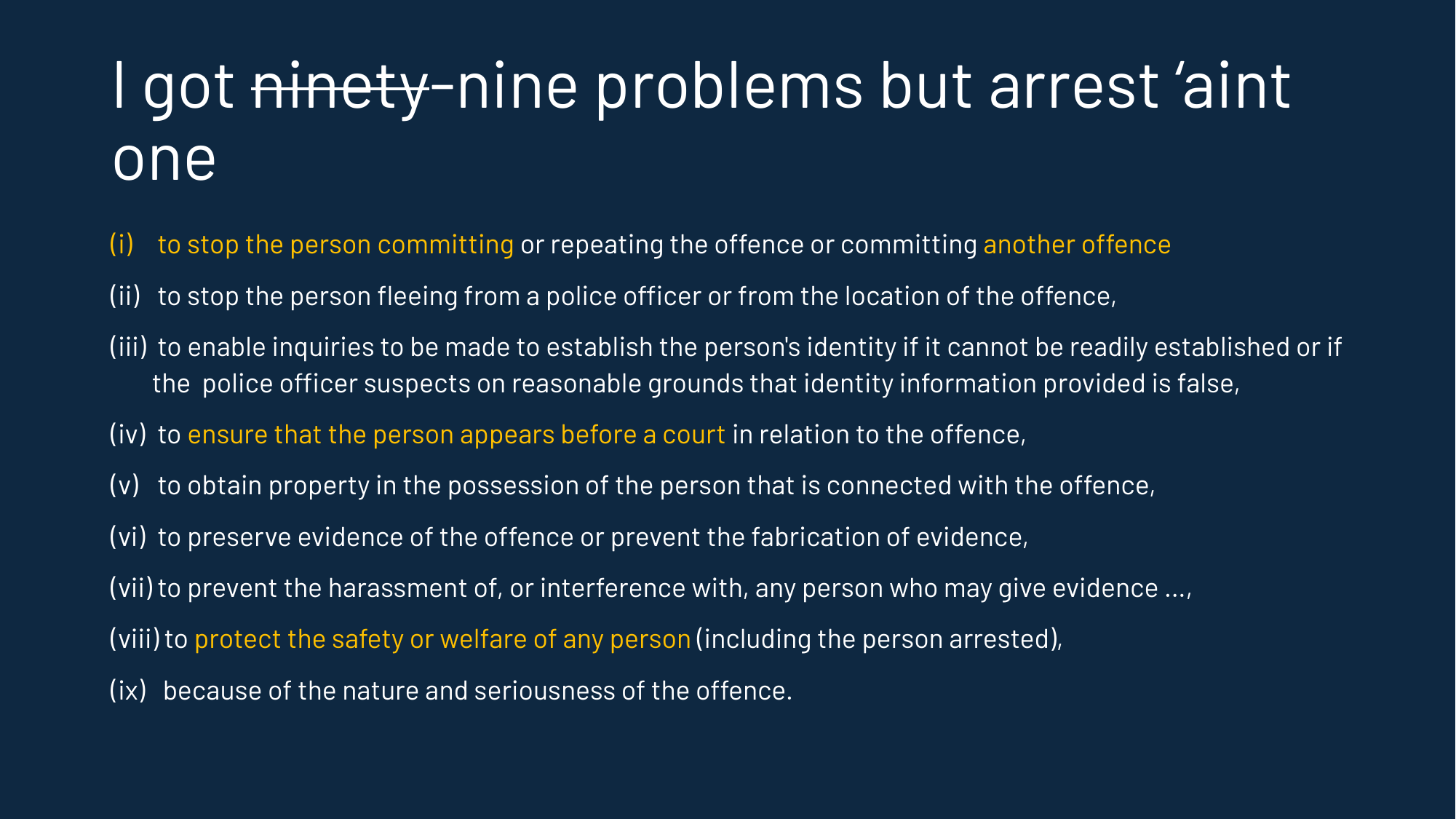

# I got ninety-nine problems but arrest ‘aint one
 to stop the person committing or repeating the offence or committing another offence
 to stop the person fleeing from a police officer or from the location of the offence,
 to enable inquiries to be made to establish the person's identity if it cannot be readily established or if the  police officer suspects on reasonable grounds that identity information provided is false,
 to ensure that the person appears before a court in relation to the offence,
 to obtain property in the possession of the person that is connected with the offence,
 to preserve evidence of the offence or prevent the fabrication of evidence,
 to prevent the harassment of, or interference with, any person who may give evidence …,
 to protect the safety or welfare of any person (including the person arrested),
  because of the nature and seriousness of the offence.